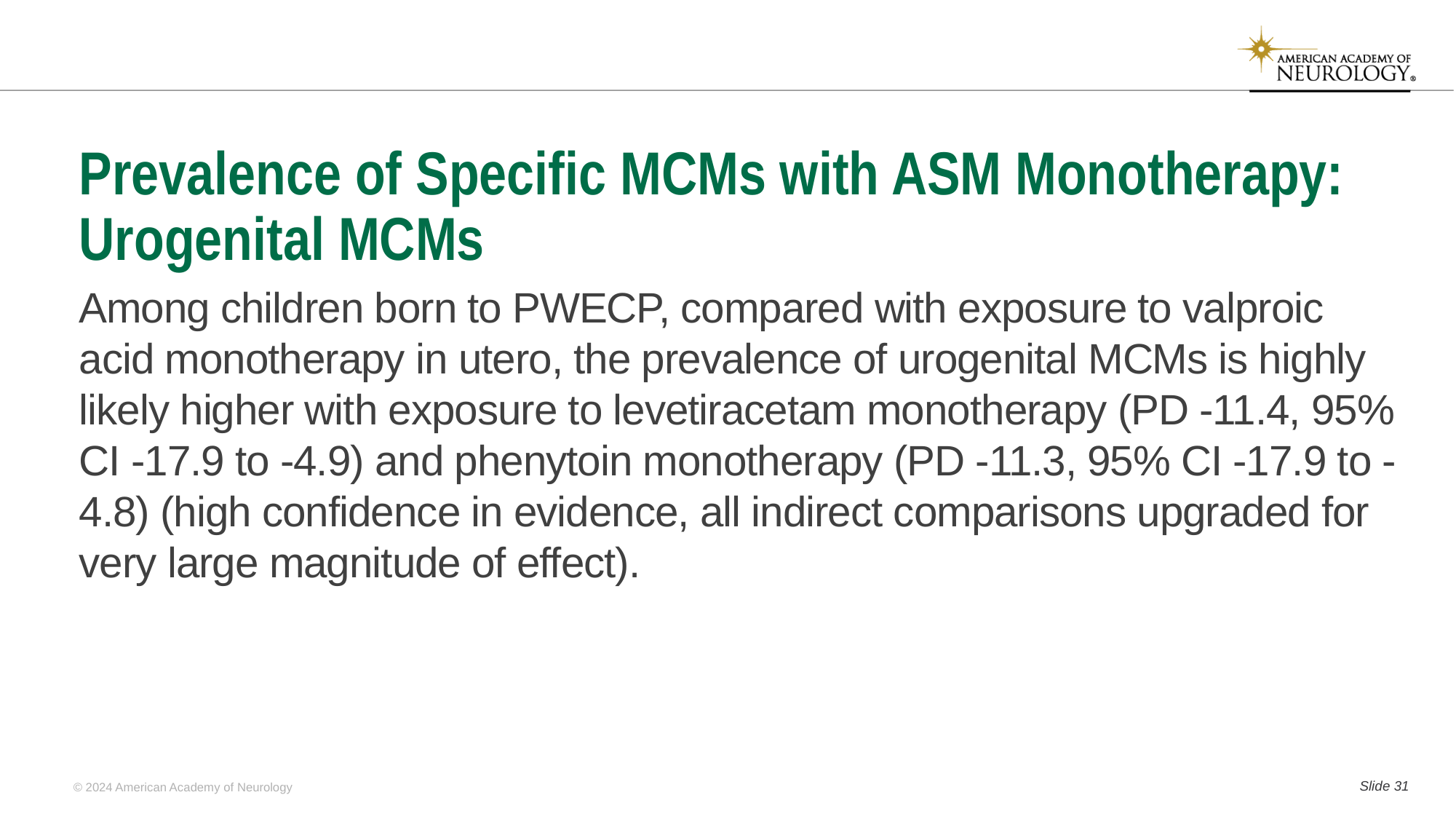

# Prevalence of Specific MCMs with ASM Monotherapy: Urogenital MCMs
Among children born to PWECP, compared with exposure to valproic acid monotherapy in utero, the prevalence of urogenital MCMs is highly likely higher with exposure to levetiracetam monotherapy (PD -11.4, 95% CI -17.9 to -4.9) and phenytoin monotherapy (PD -11.3, 95% CI -17.9 to -4.8) (high confidence in evidence, all indirect comparisons upgraded for very large magnitude of effect).
Slide 31
© 2024 American Academy of Neurology